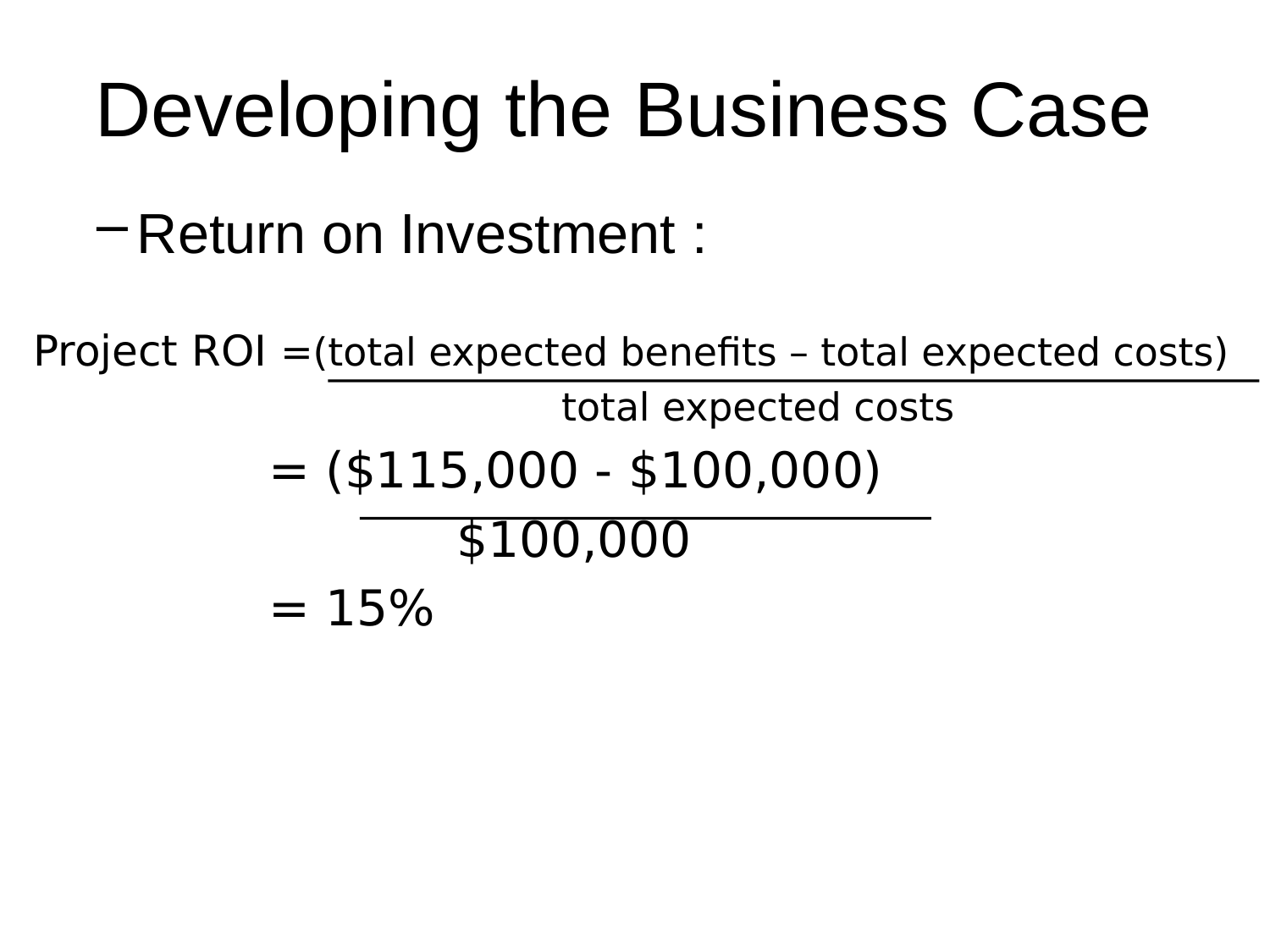

# Developing the Business Case
Return on Investment :
Project ROI =(total expected benefits – total expected costs)
                                           total expected costs
               = ($115,000 - $100,000)
                           $100,000
               = 15%